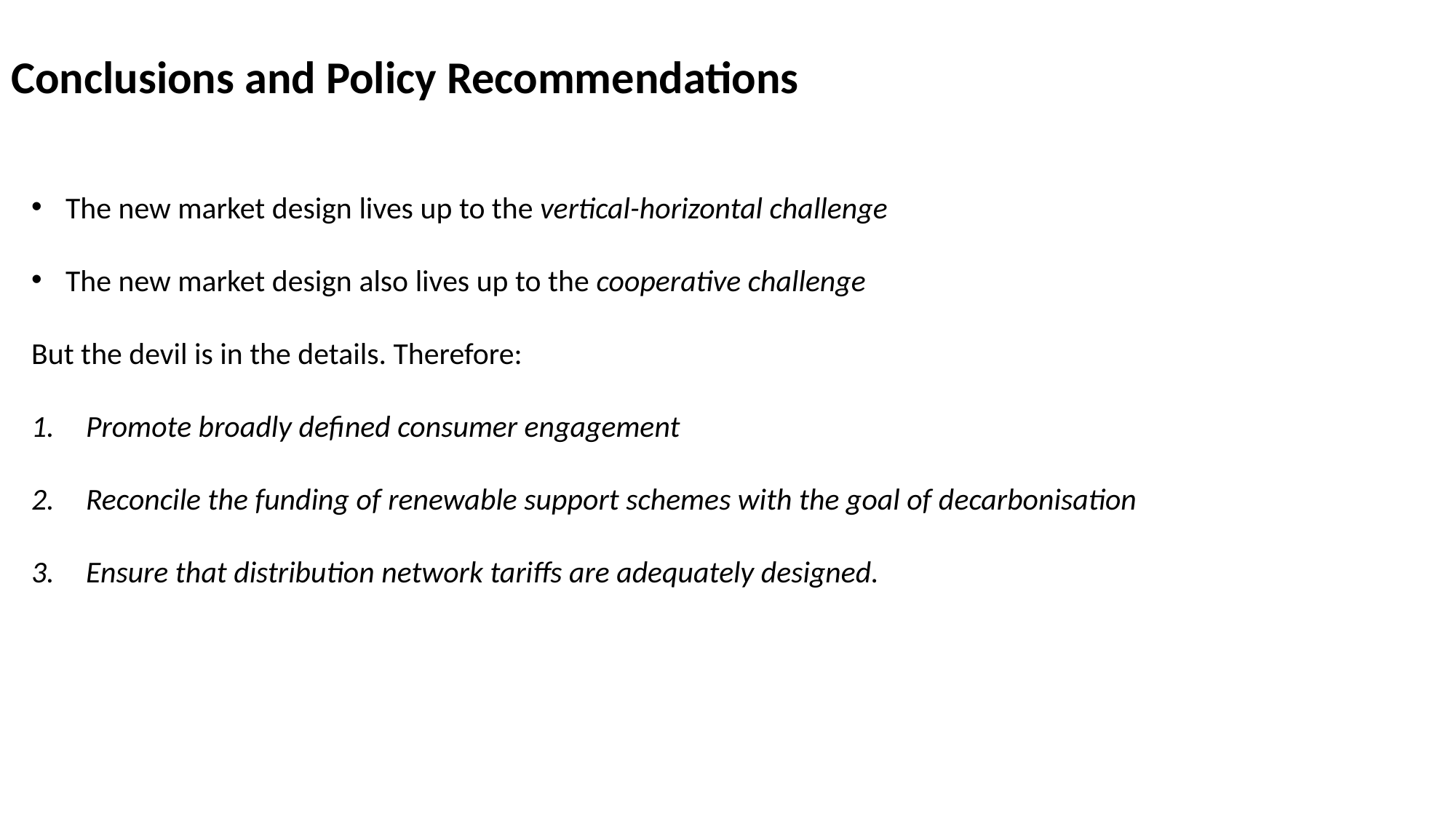

Conclusions and Policy Recommendations

The new market design lives up to the vertical-horizontal challenge

The new market design also lives up to the cooperative challenge

But the devil is in the details. Therefore:

Promote broadly defined consumer engagement

Reconcile the funding of renewable support schemes with the goal of decarbonisation

Ensure that distribution network tariffs are adequately designed.

24